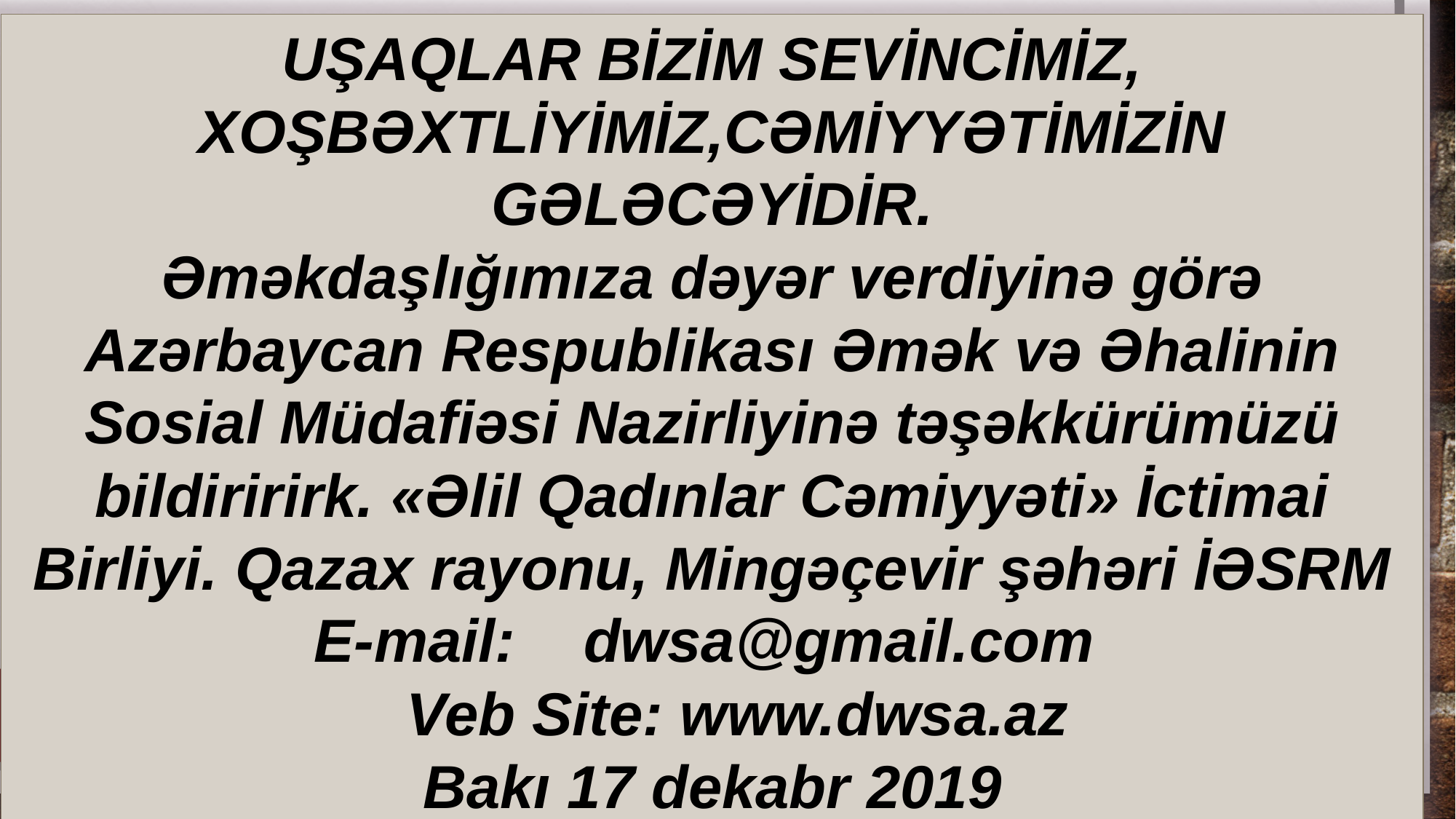

UŞAQLAR BİZİM SEVİNCİMİZ, XOŞBƏXTLİYİMİZ,CƏMİYYƏTİMİZİN GƏLƏCƏYİDİR.
Əməkdaşlığımıza dəyər verdiyinə görə Azərbaycan Respublikası Əmək və Əhalinin Sosial Müdafiəsi Nazirliyinə təşəkkürümüzü bildiririrk. «Əlil Qadınlar Cəmiyyəti» İctimai Birliyi. Qazax rayonu, Mingəçevir şəhəri İƏSRM
E-mail:    dwsa@gmail.com
    Veb Site: www.dwsa.az
Bakı 17 dekabr 2019